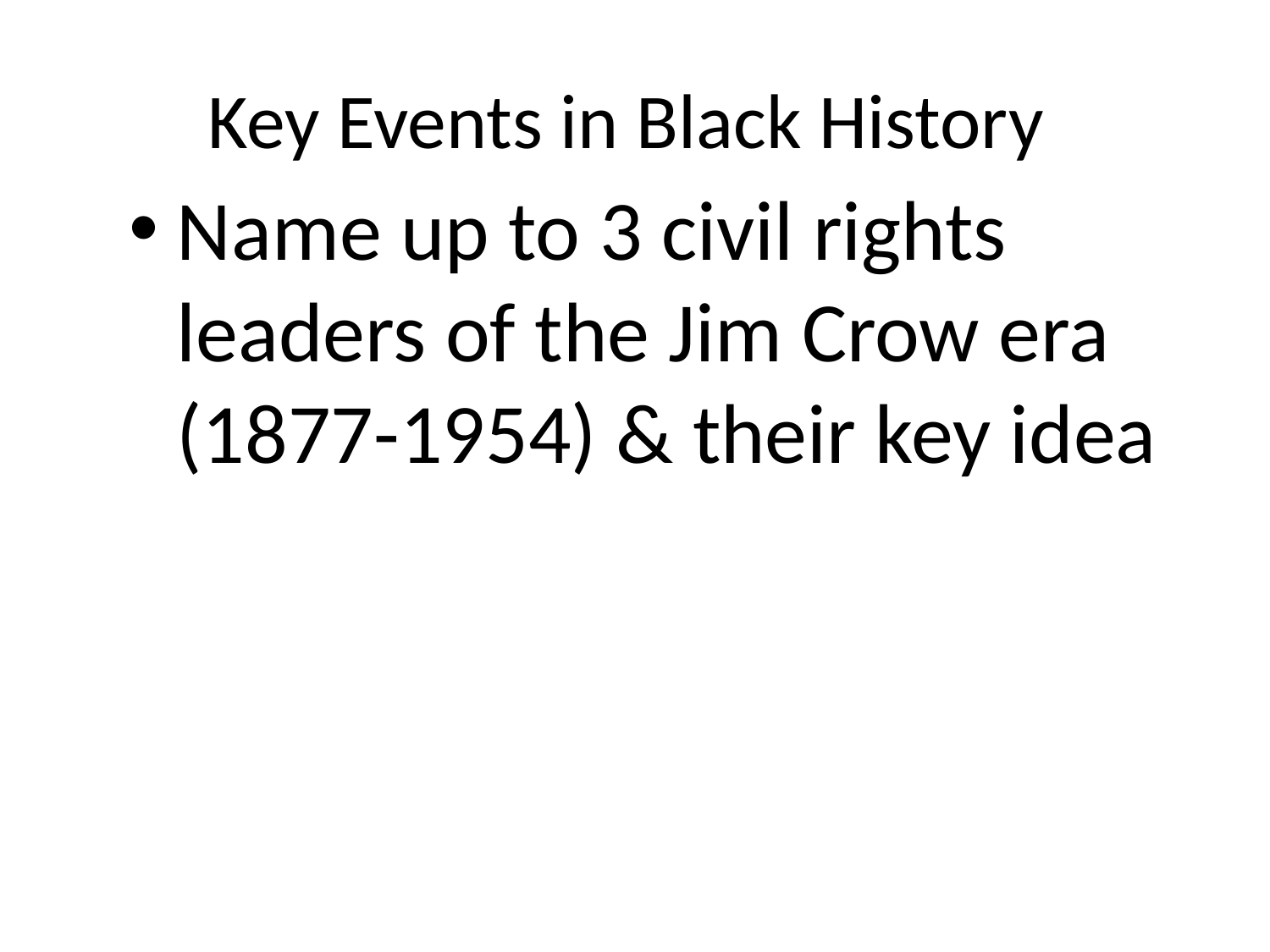

# Key Events in Black History
Name up to 3 civil rights leaders of the Jim Crow era (1877-1954) & their key idea